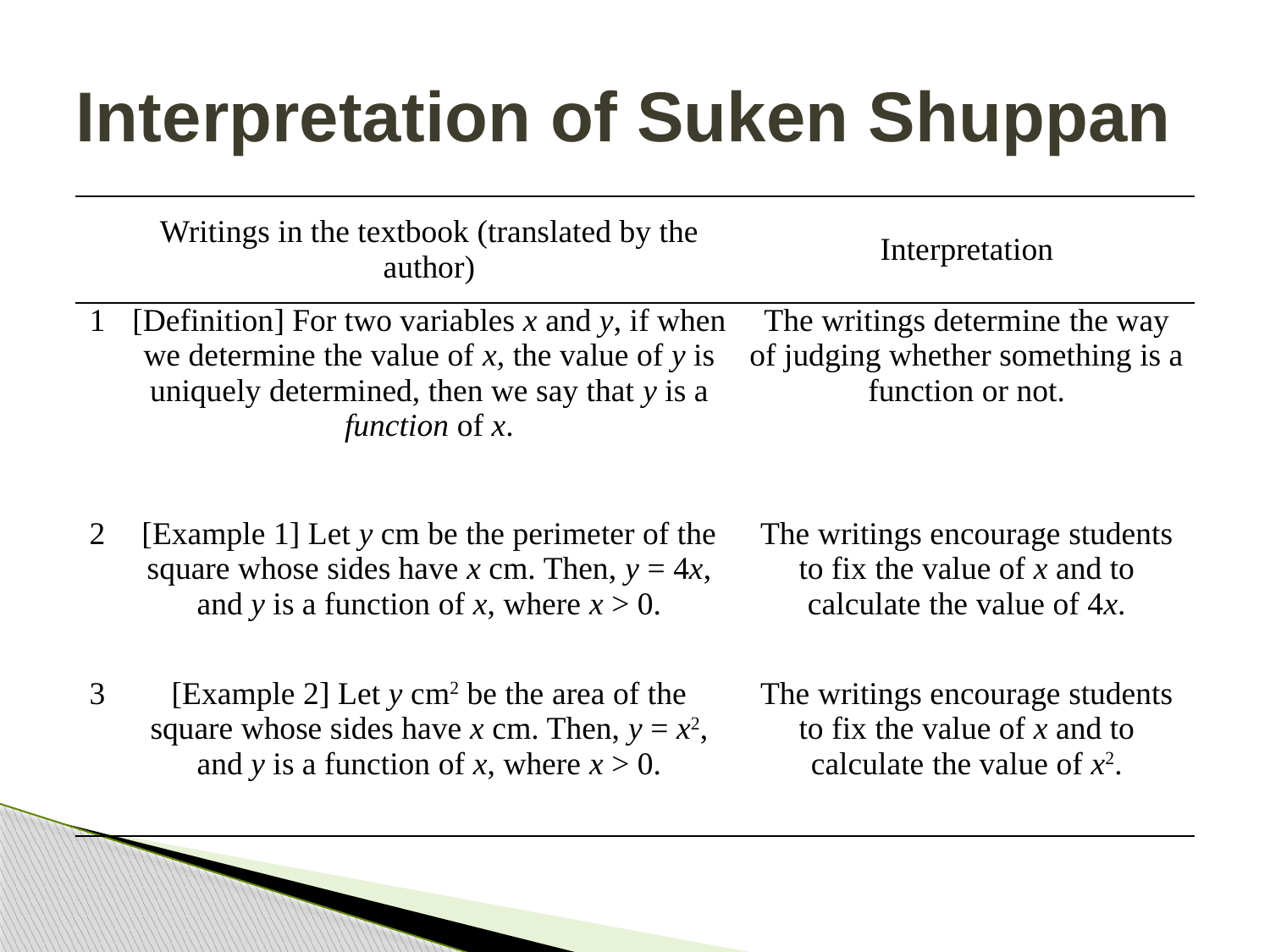

# Interpretation of Suken Shuppan
|  | Writings in the textbook (translated by the author) | Interpretation |
| --- | --- | --- |
| 1 | [Definition] For two variables x and y, if when we determine the value of x, the value of y is uniquely determined, then we say that y is a function of x. | The writings determine the way of judging whether something is a function or not. |
| 2 | [Example 1] Let y cm be the perimeter of the square whose sides have x cm. Then, y = 4x, and y is a function of x, where x > 0. | The writings encourage students to fix the value of x and to calculate the value of 4x. |
| 3 | [Example 2] Let y cm2 be the area of the square whose sides have x cm. Then, y = x2, and y is a function of x, where x > 0. | The writings encourage students to fix the value of x and to calculate the value of x2. |